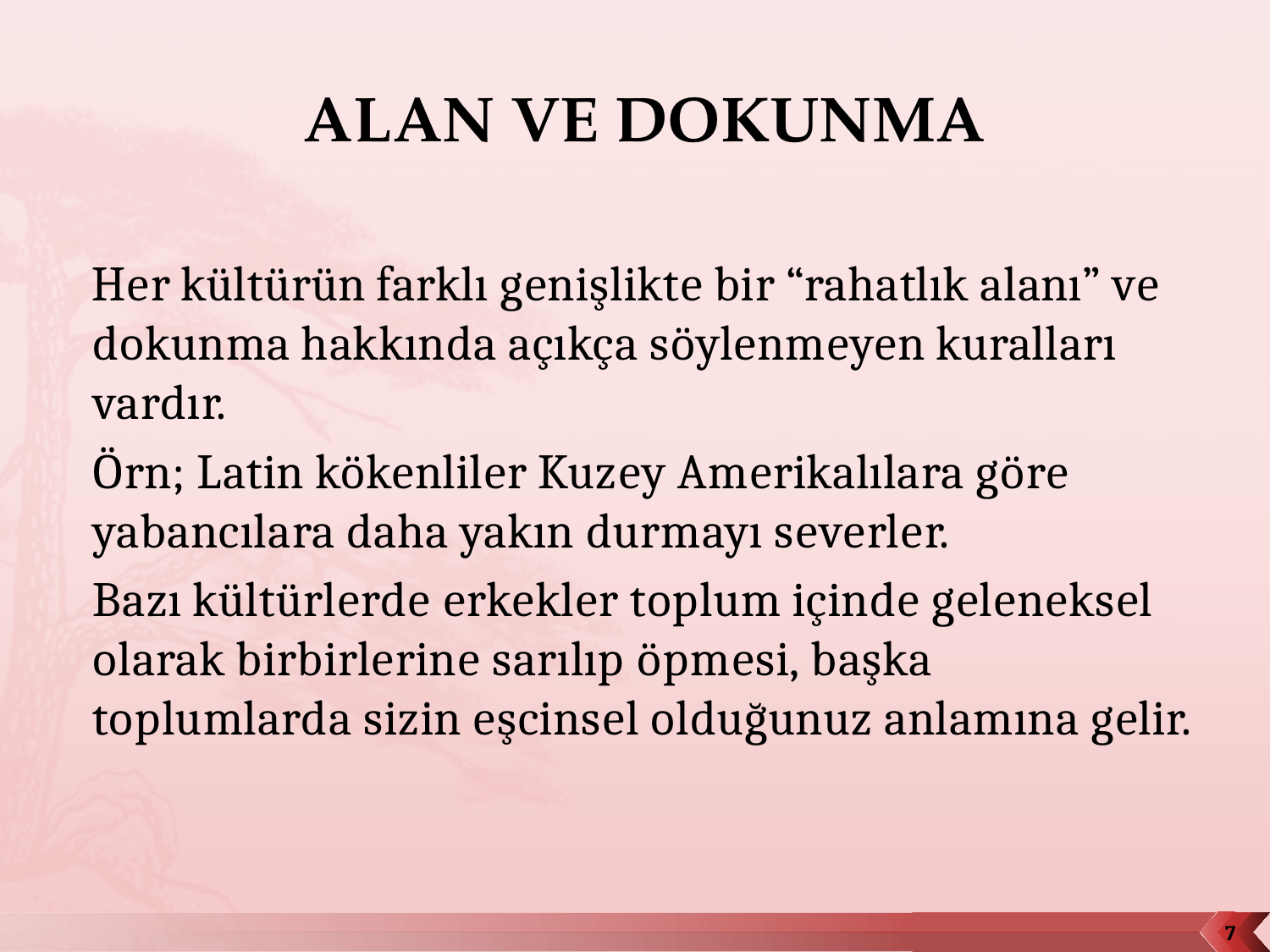

# ALAN VE DOKUNMA

Her kültürün farklı genişlikte bir “rahatlık alanı” ve dokunma hakkında açıkça söylenmeyen kuralları vardır.
Örn; Latin kökenliler Kuzey Amerikalılara göre yabancılara daha yakın durmayı severler.
Bazı kültürlerde erkekler toplum içinde geleneksel olarak birbirlerine sarılıp öpmesi, başka toplumlarda sizin eşcinsel olduğunuz anlamına gelir.
7